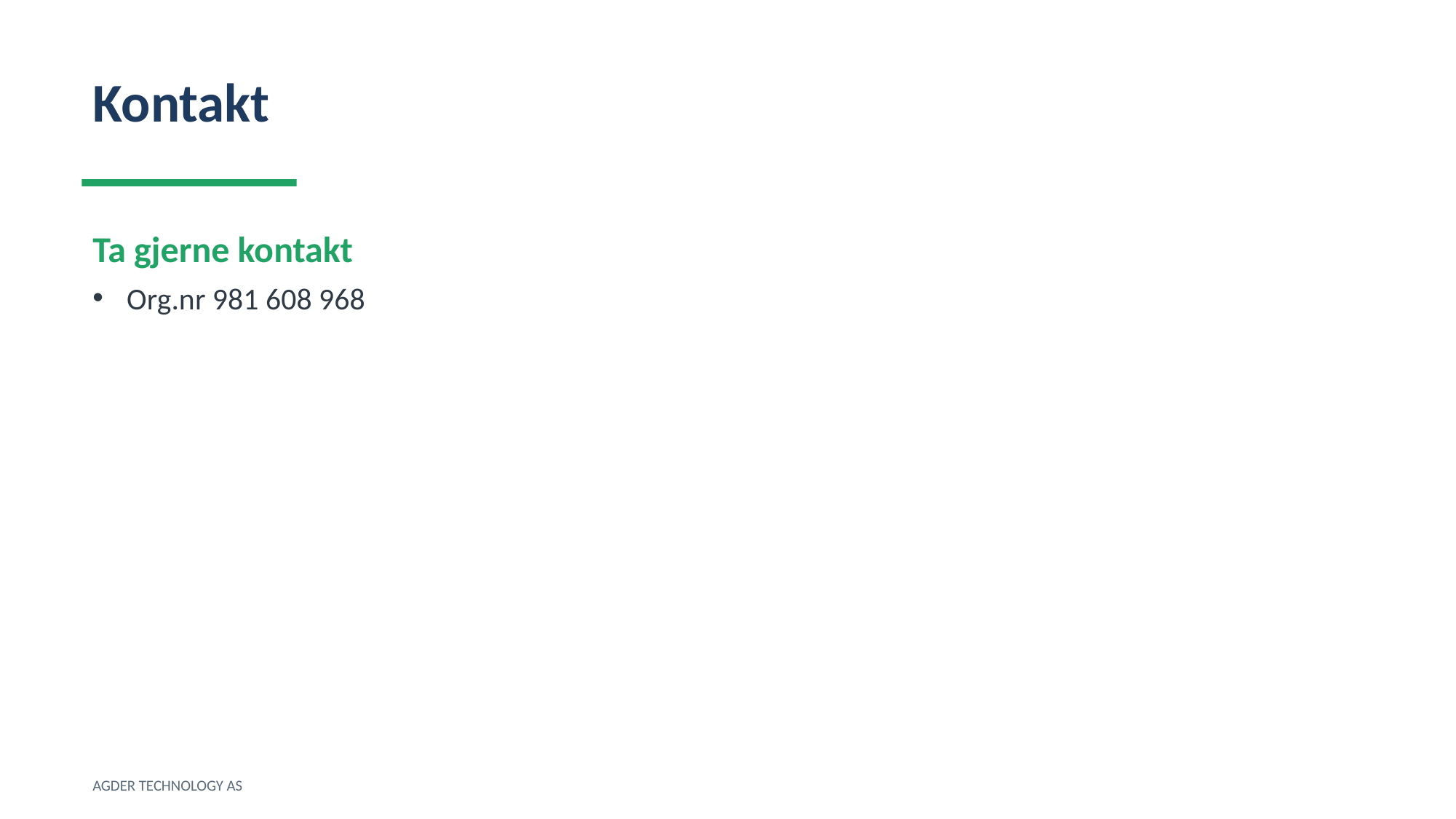

Kontakt

Ta gjerne kontakt
Org.nr 981 608 968
AGDER TECHNOLOGY AS